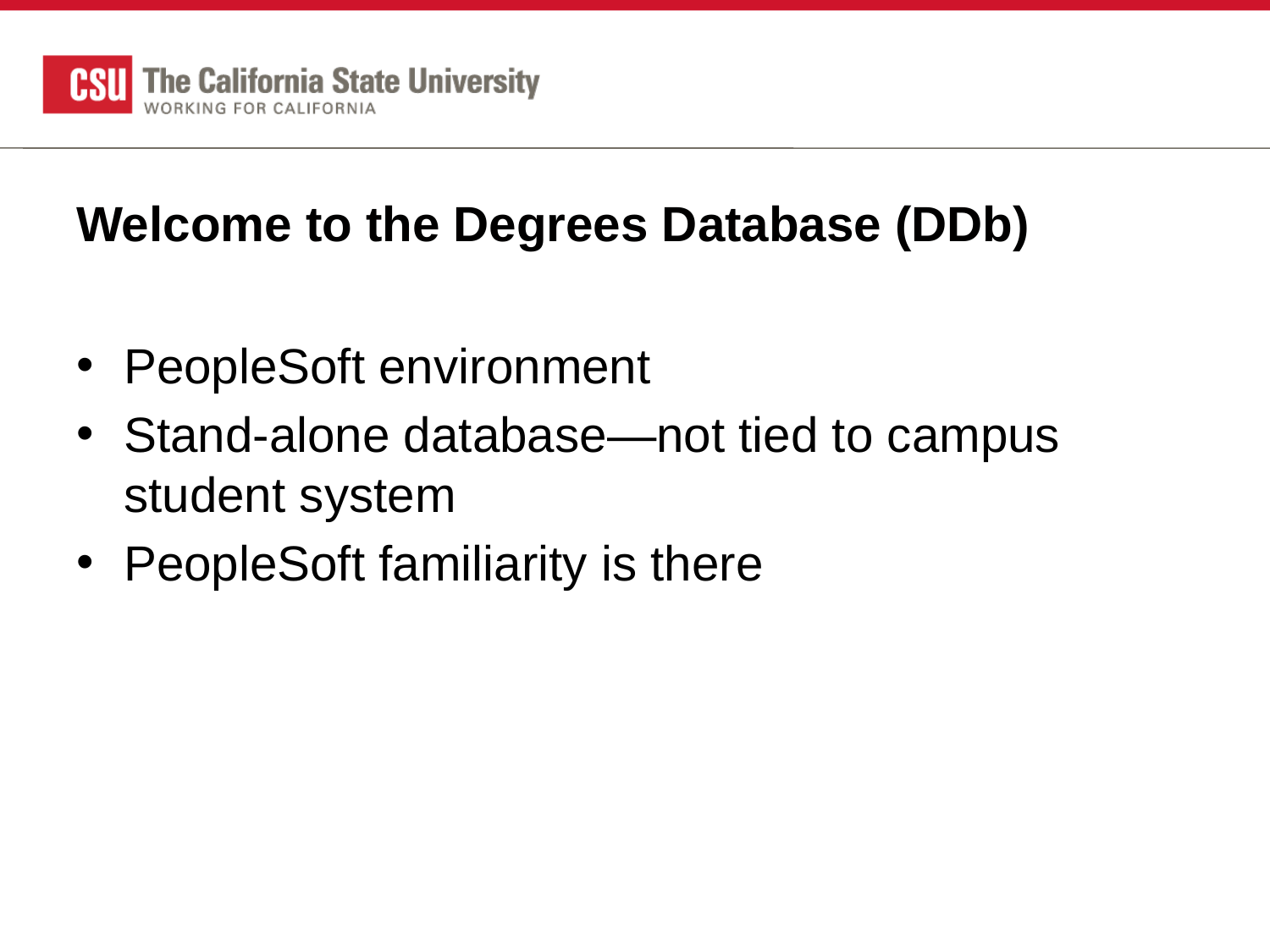

# Welcome to the Degrees Database (DDb)
PeopleSoft environment
Stand-alone database—not tied to campus student system
PeopleSoft familiarity is there